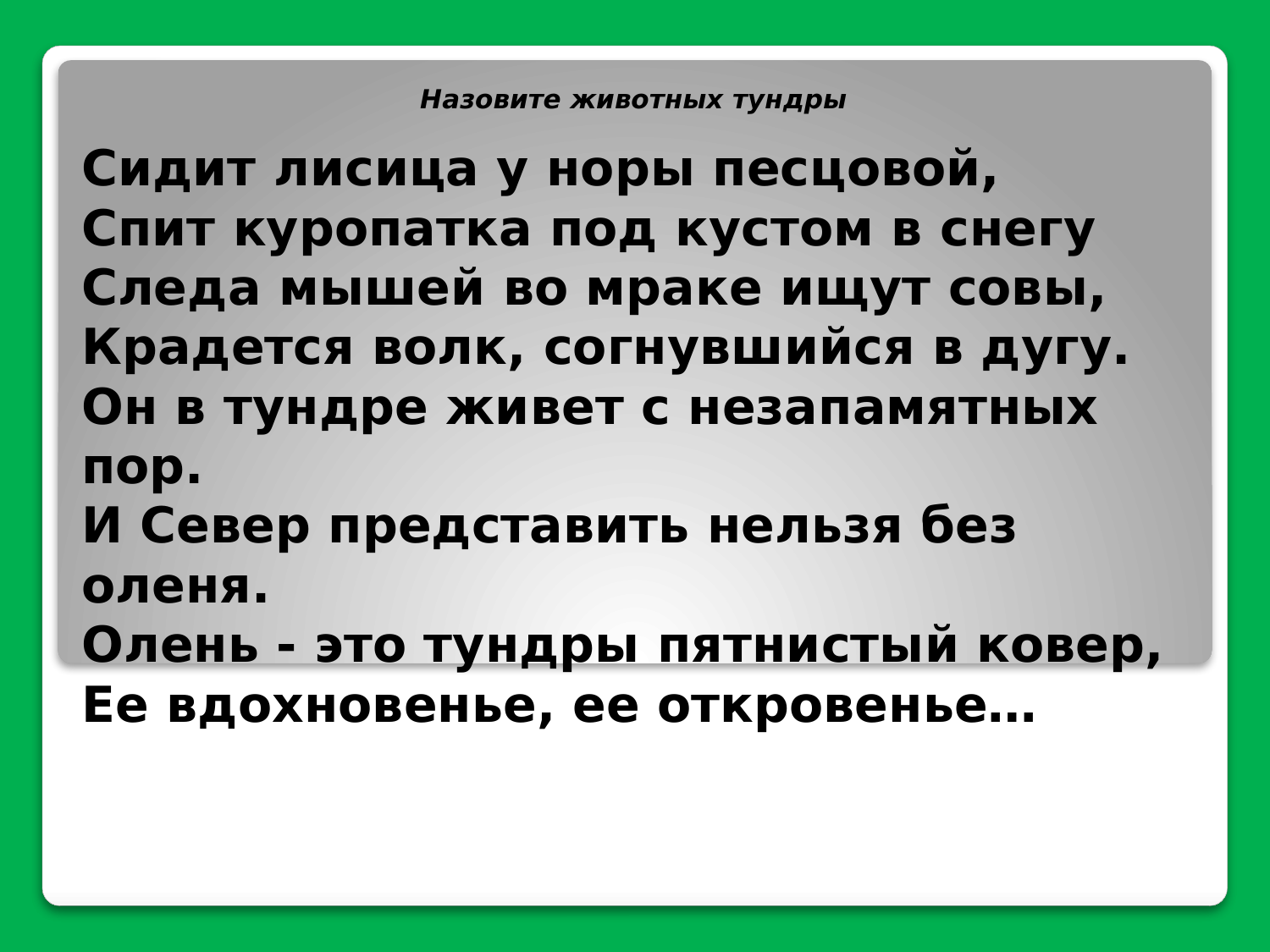

# Назовите животных тундры
Сидит лисица у норы песцовой,
Спит куропатка под кустом в снегу
Следа мышей во мраке ищут совы,
Крадется волк, согнувшийся в дугу.
Он в тундре живет с незапамятных пор.
И Север представить нельзя без оленя.
Олень - это тундры пятнистый ковер,
Ее вдохновенье, ее откровенье…